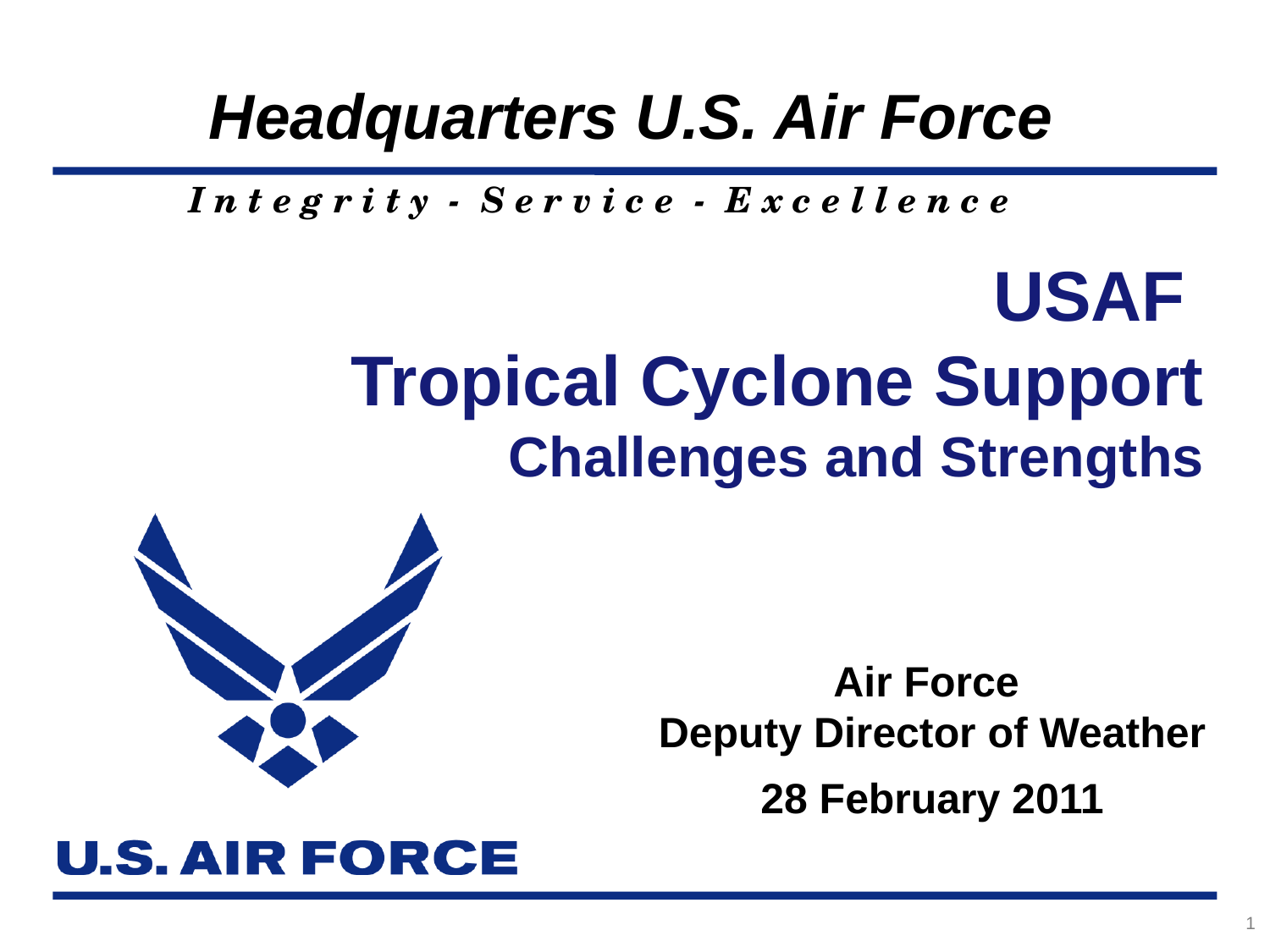

USAF
Tropical Cyclone Support
Challenges and Strengths

Air Force
Deputy Director of Weather
28 February 2011

1